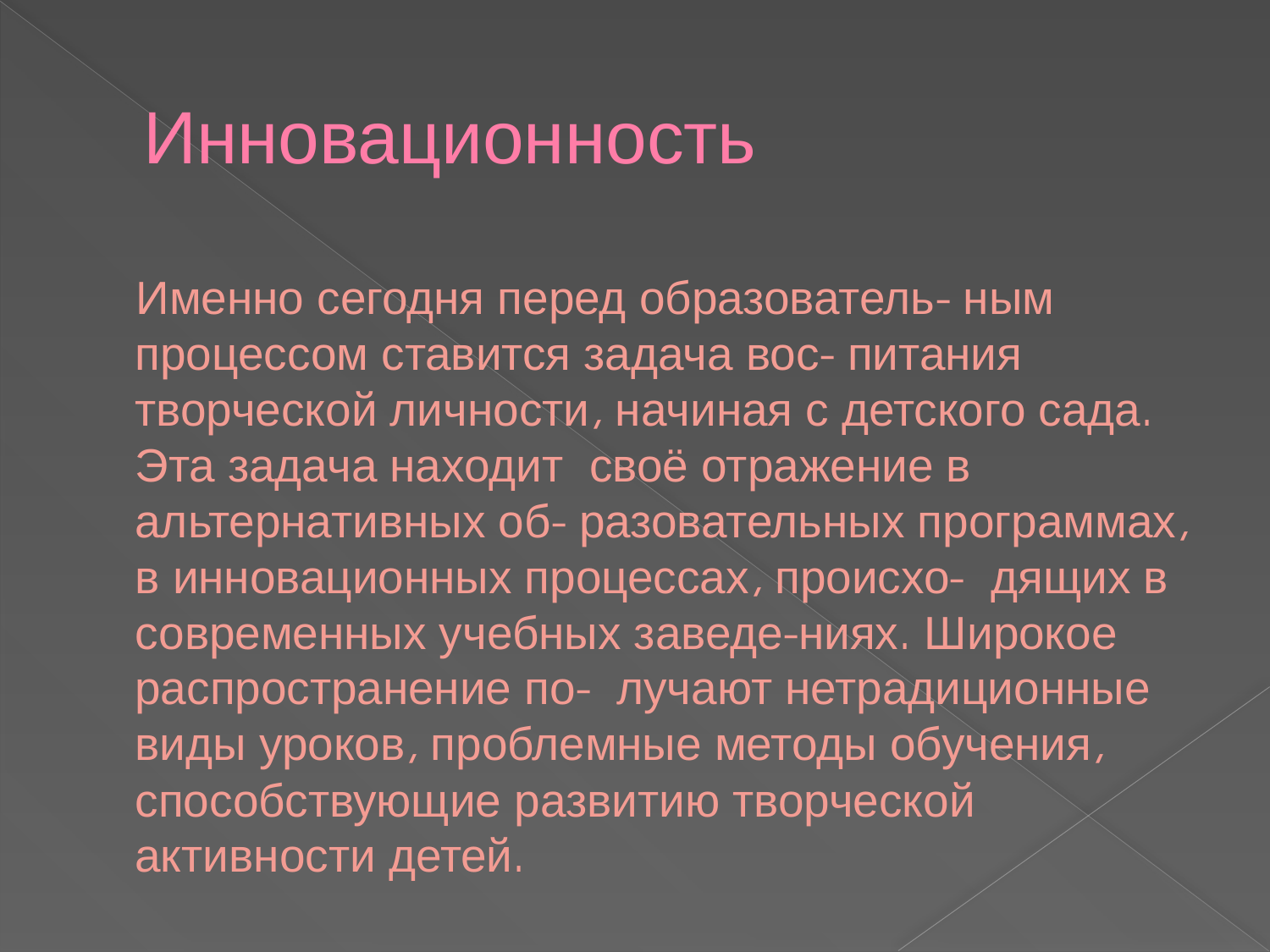

# Инновационность
    Именно сегодня перед образователь- ным процессом ставится задача вос- питания творческой личности, начиная с детского сада. Эта задача находит  своё отражение в альтернативных об- разовательных программах, в инновационных процессах, происхо-  дящих в современных учебных заведе-ниях. Широкое распространение по-  лучают нетрадиционные виды уроков, проблемные методы обучения, способствующие развитию творческой активности детей.